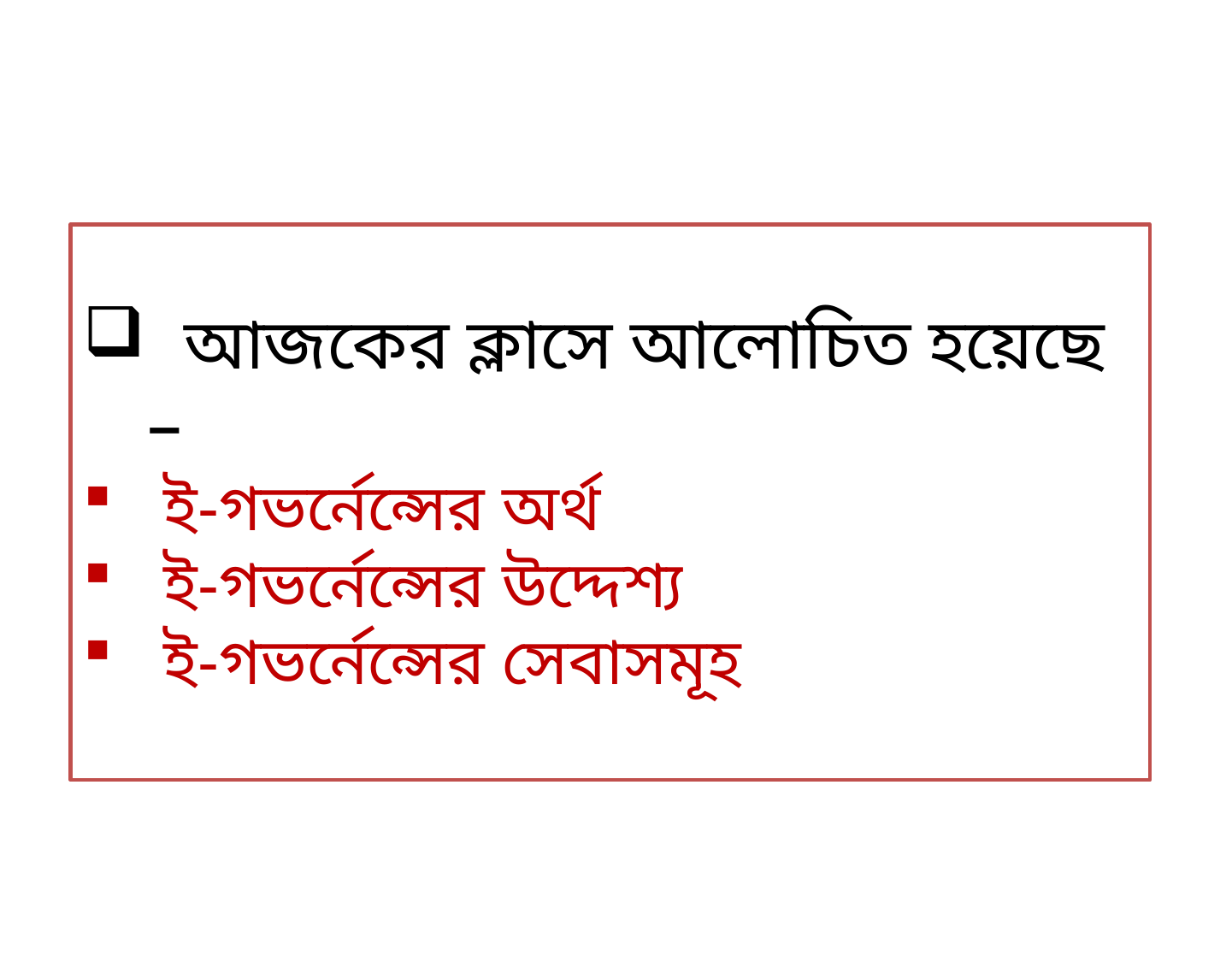

আজকের ক্লাসে আলোচিত হয়েছে –
ই-গভর্নেন্সের অর্থ
ই-গভর্নেন্সের উদ্দেশ্য
ই-গভর্নেন্সের সেবাসমূহ